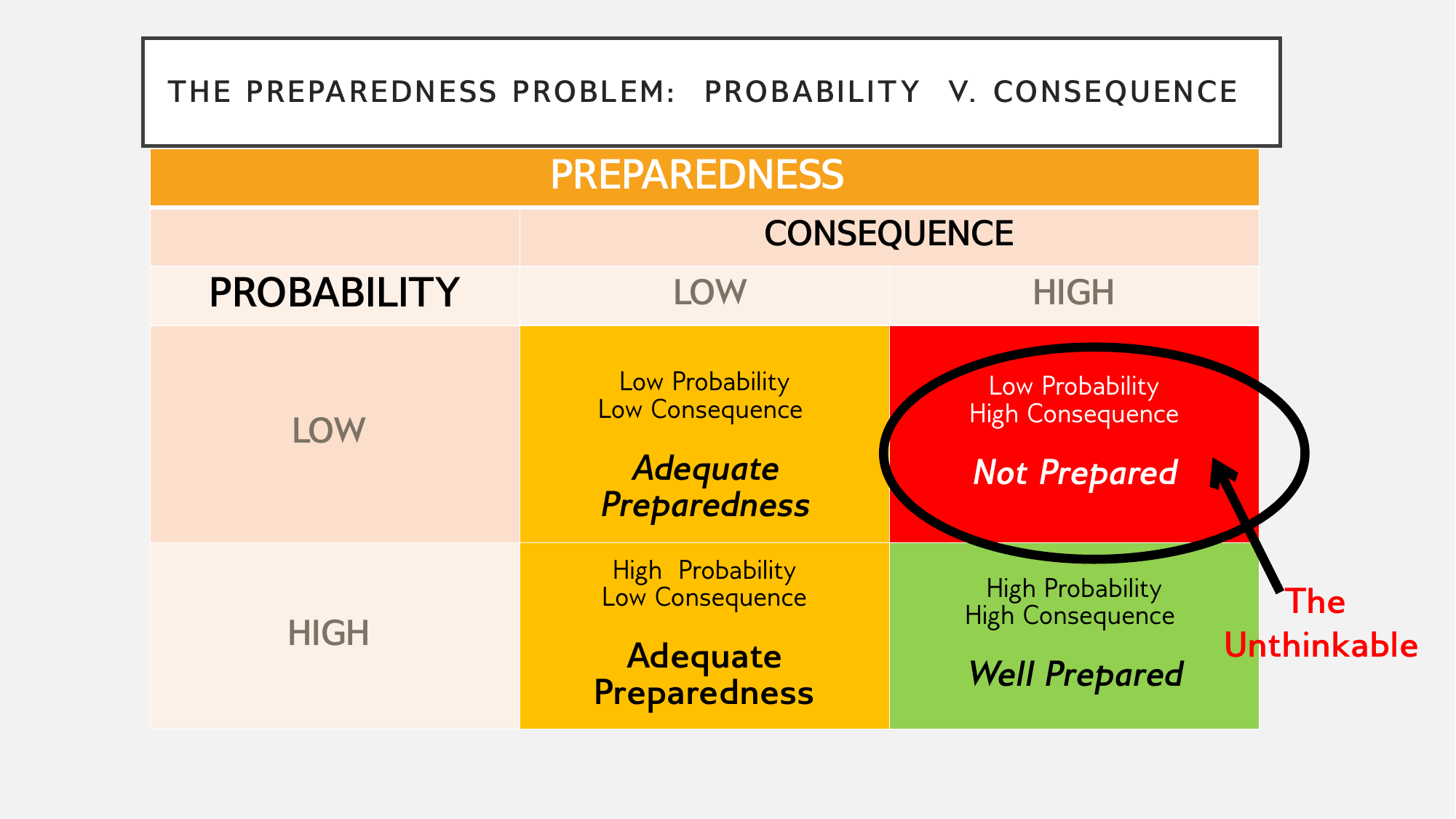

# The Preparedness Problem:  Probability  v. Consequence
| PREPAREDNESS |  |  |
| --- | --- | --- |
|  | CONSEQUENCE |  |
| PROBABILITY | LOW | HIGH |
| LOW | Low Probability Low Consequence Adequate Preparedness | Low Probability High Consequence Not Prepared |
| HIGH | High Probability Low Consequence Adequate Preparedness | High Probability High Consequence Well Prepared |

The
Unthinkable